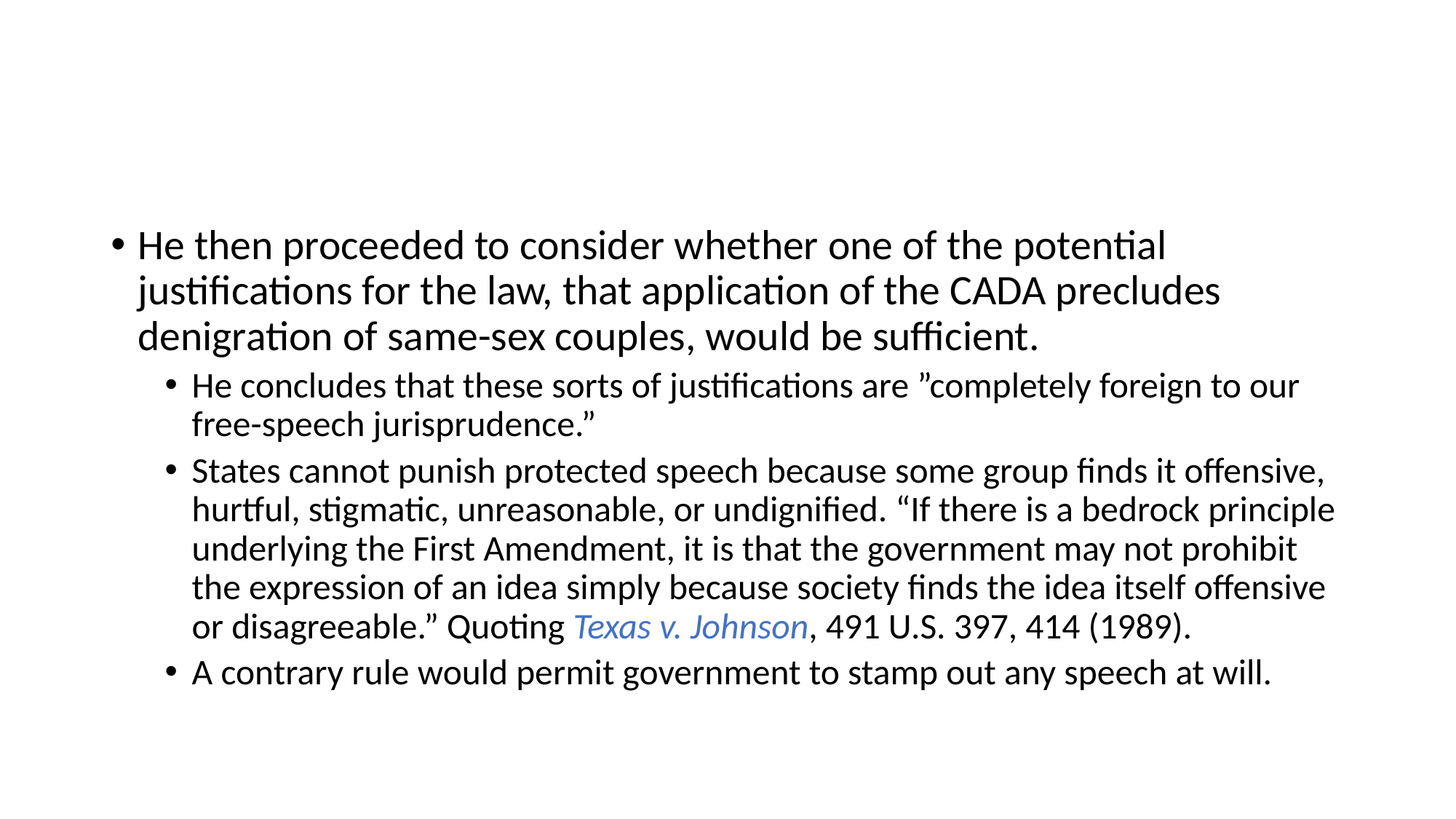

#
He then proceeded to consider whether one of the potential justifications for the law, that application of the CADA precludes denigration of same-sex couples, would be sufficient.
He concludes that these sorts of justifications are ”completely foreign to our free-speech jurisprudence.”
States cannot punish protected speech because some group finds it offensive, hurtful, stigmatic, unreasonable, or undignified. “If there is a bedrock principle underlying the First Amendment, it is that the government may not prohibit the expression of an idea simply because society finds the idea itself offensive or disagreeable.” Quoting Texas v. Johnson, 491 U.S. 397, 414 (1989).
A contrary rule would permit government to stamp out any speech at will.